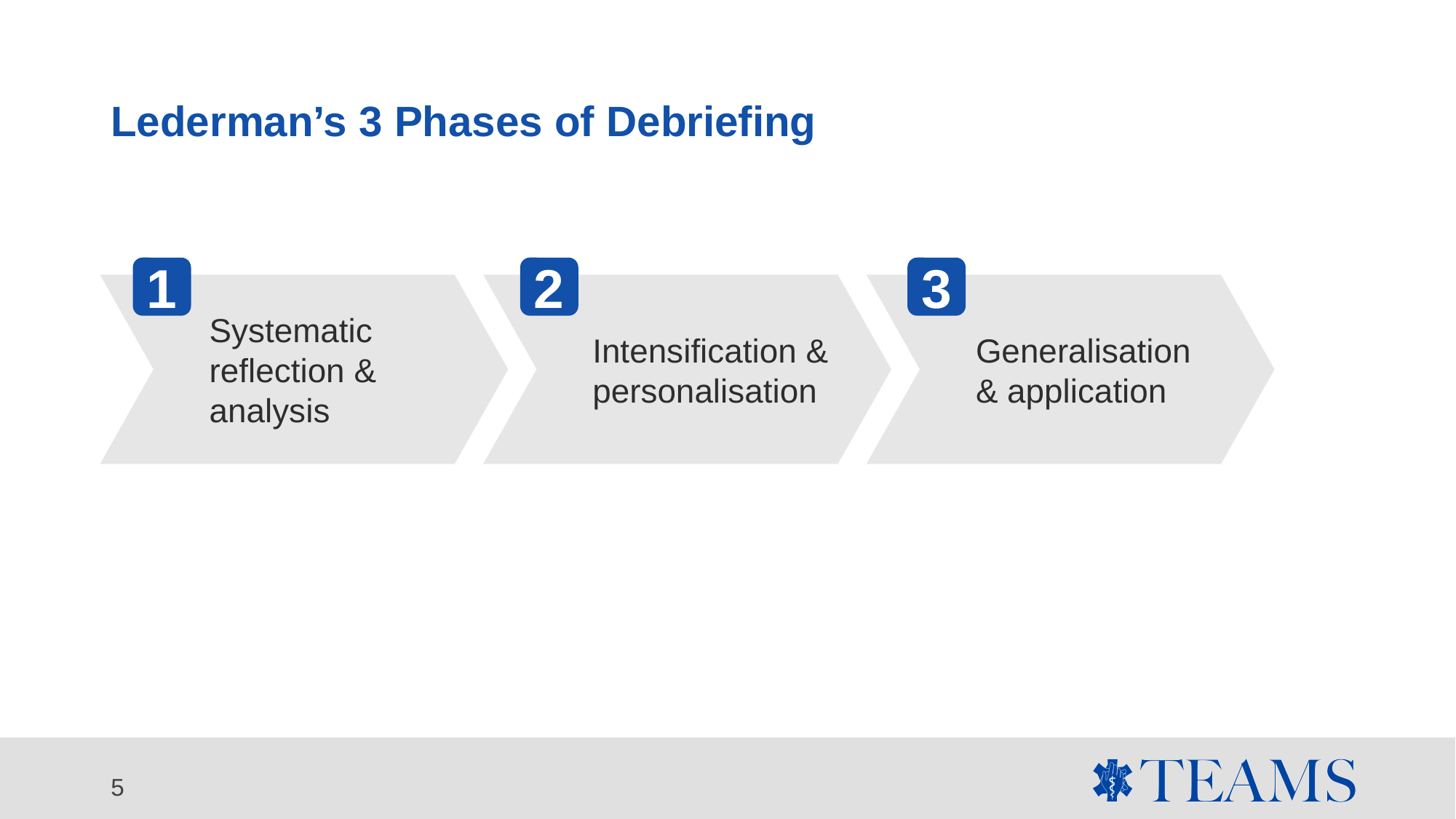

# Lederman’s 3 Phases of Debriefing
2
3
1
Systematic reflection & analysis
Intensification & personalisation
Generalisation & application

5